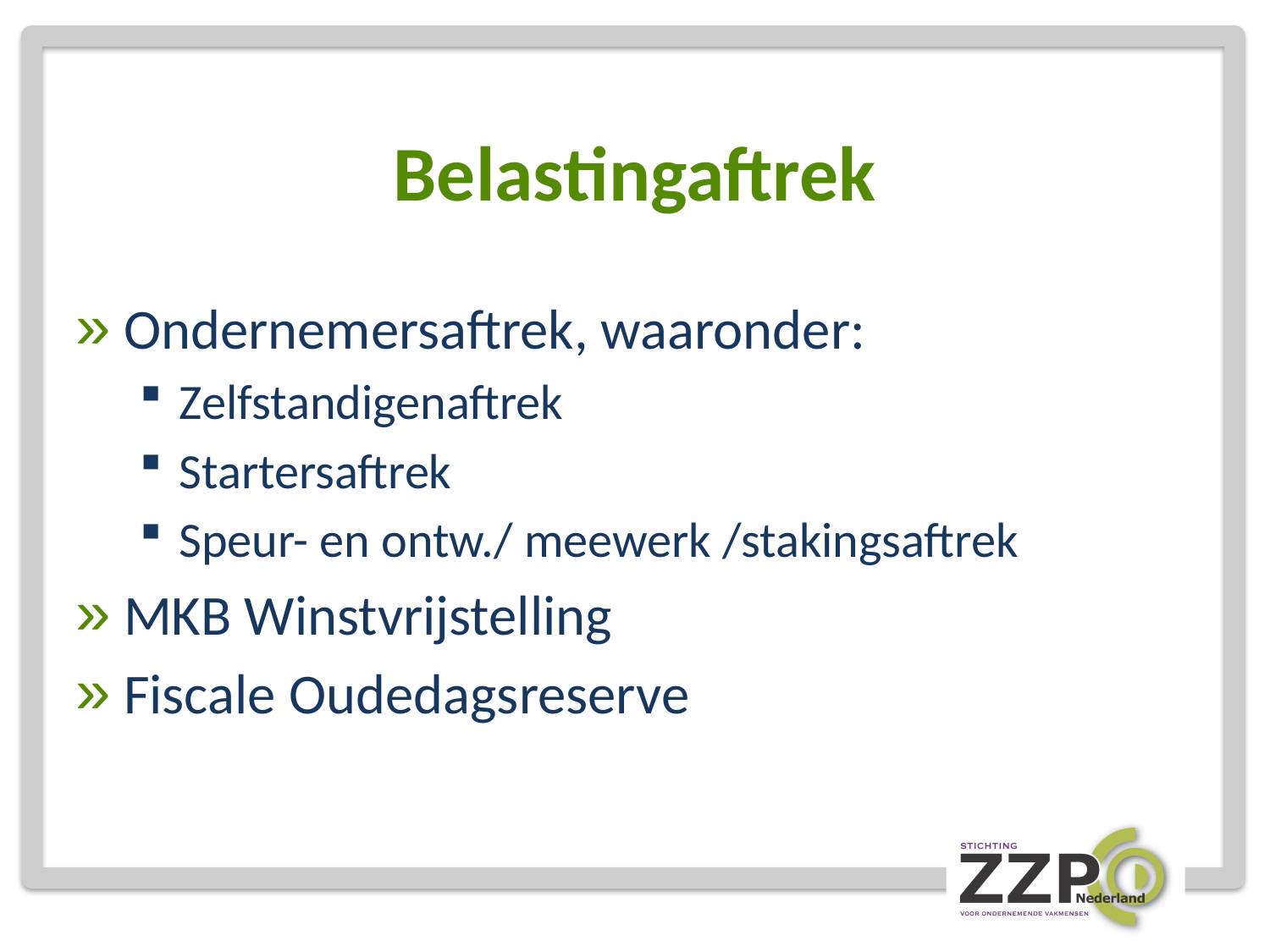

# Belastingaftrek
Ondernemersaftrek, waaronder:
Zelfstandigenaftrek
Startersaftrek
Speur- en ontw./ meewerk /stakingsaftrek
MKB Winstvrijstelling
Fiscale Oudedagsreserve